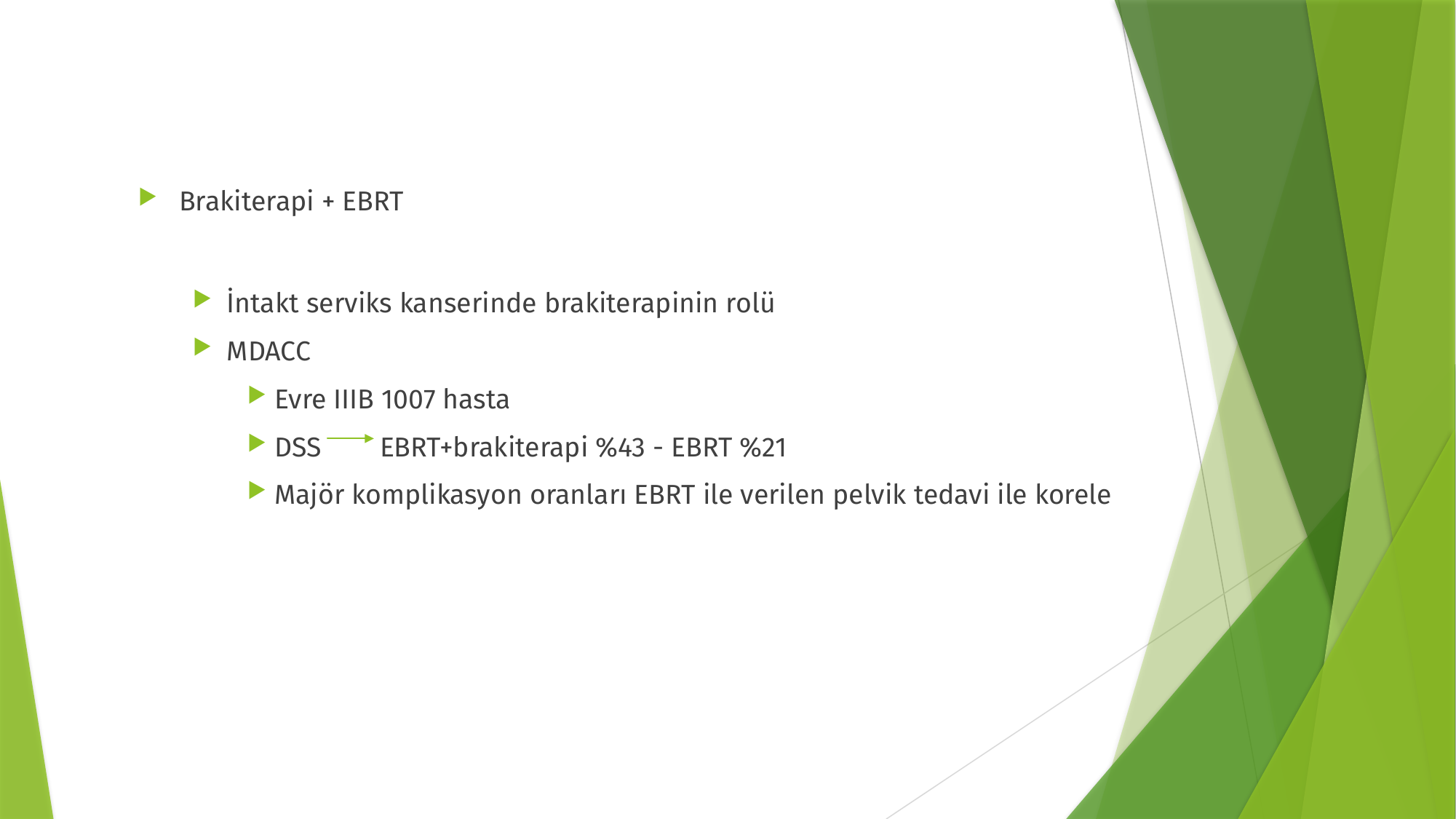

Brakiterapi + EBRT

İntakt serviks kanserinde brakiterapinin rolü
MDACC
Evre IIIB 1007 hasta
DSS        EBRT+brakiterapi %43 - EBRT %21
Majör komplikasyon oranları EBRT ile verilen pelvik tedavi ile korele